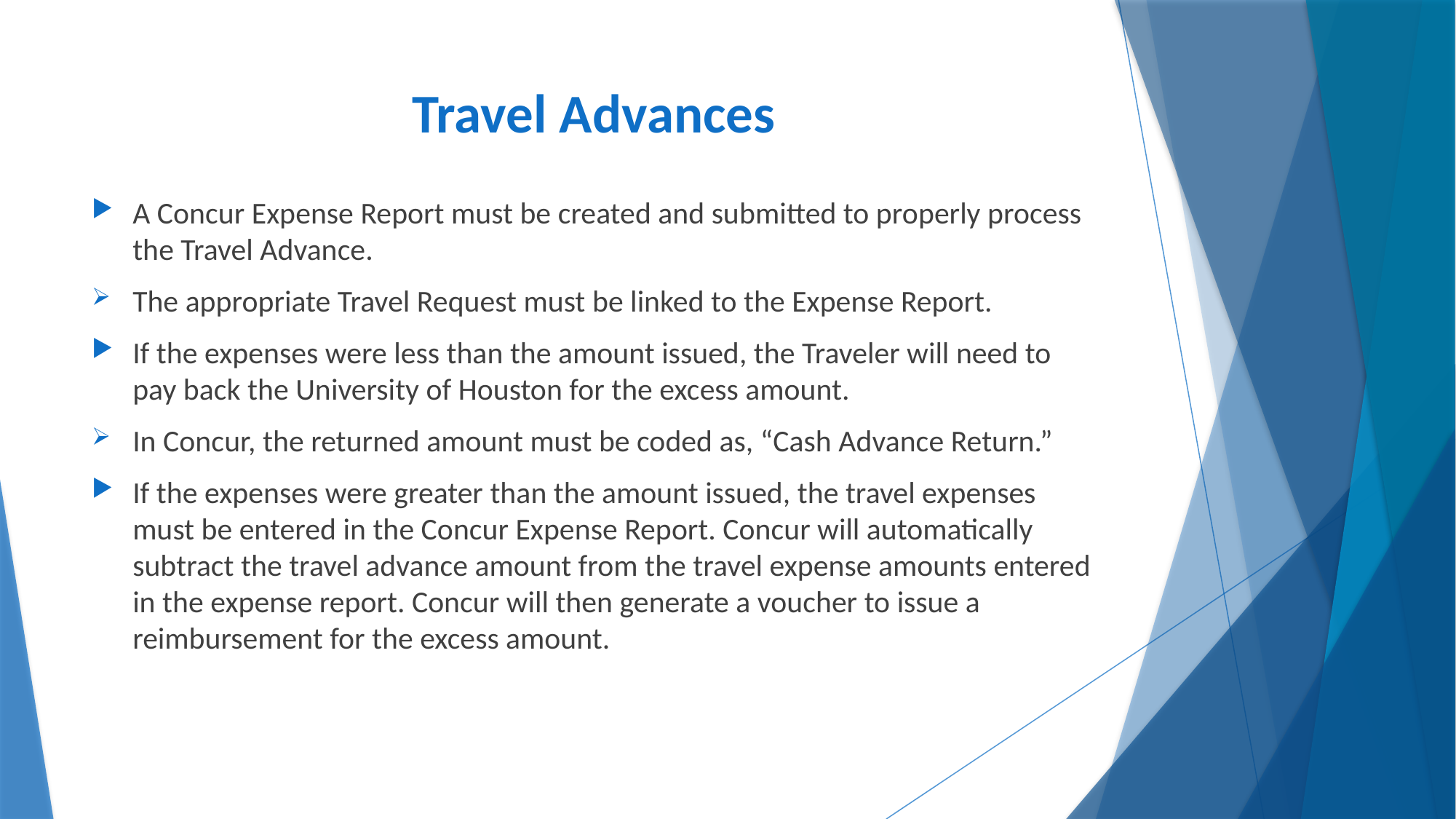

# Travel Advances
A Concur Expense Report must be created and submitted to properly process the Travel Advance.
The appropriate Travel Request must be linked to the Expense Report.
If the expenses were less than the amount issued, the Traveler will need to pay back the University of Houston for the excess amount.
In Concur, the returned amount must be coded as, “Cash Advance Return.”
If the expenses were greater than the amount issued, the travel expenses must be entered in the Concur Expense Report. Concur will automatically subtract the travel advance amount from the travel expense amounts entered in the expense report. Concur will then generate a voucher to issue a reimbursement for the excess amount.